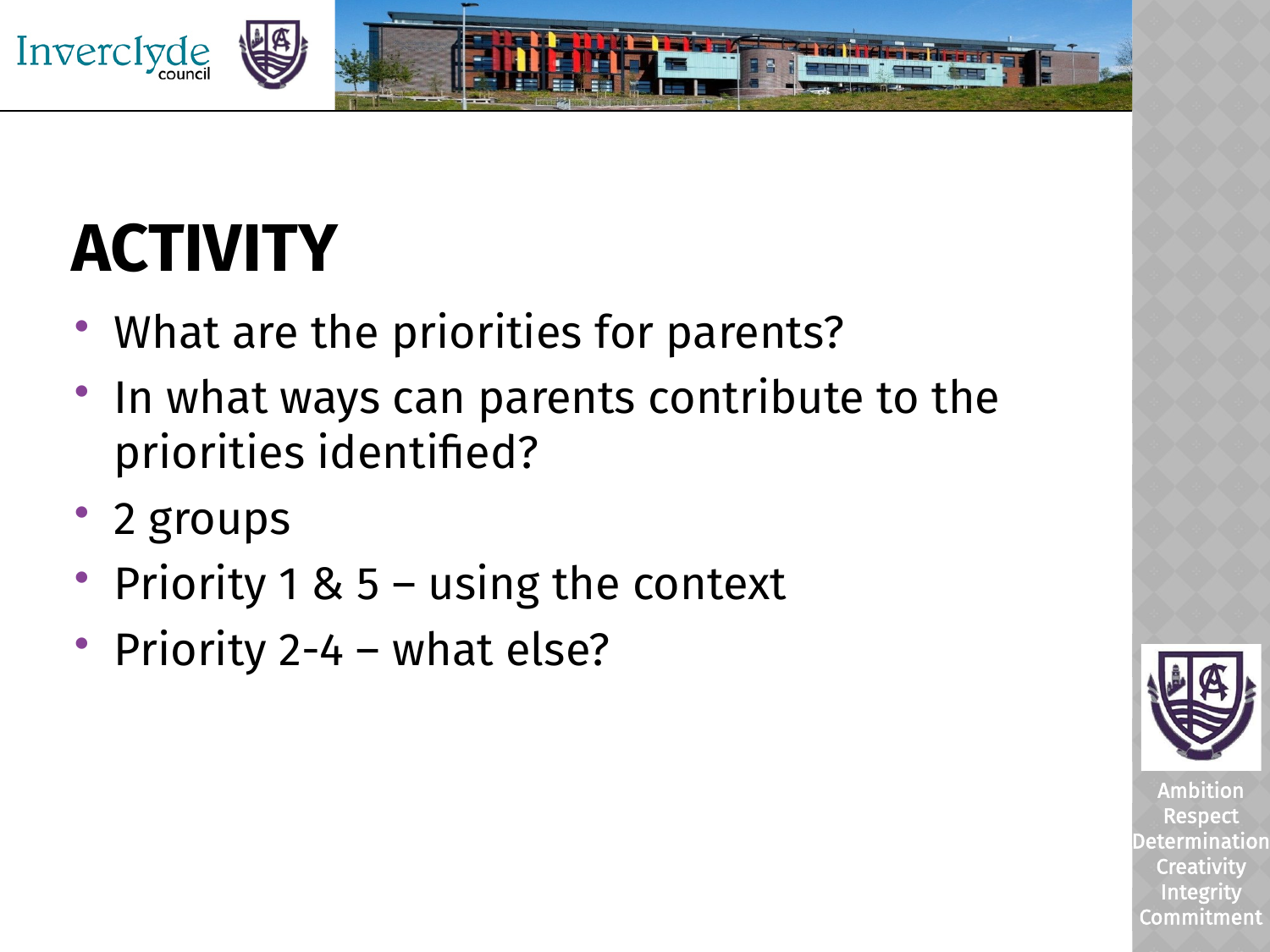

# Activity
What are the priorities for parents?
In what ways can parents contribute to the priorities identified?
2 groups
Priority 1 & 5 – using the context
Priority 2-4 – what else?